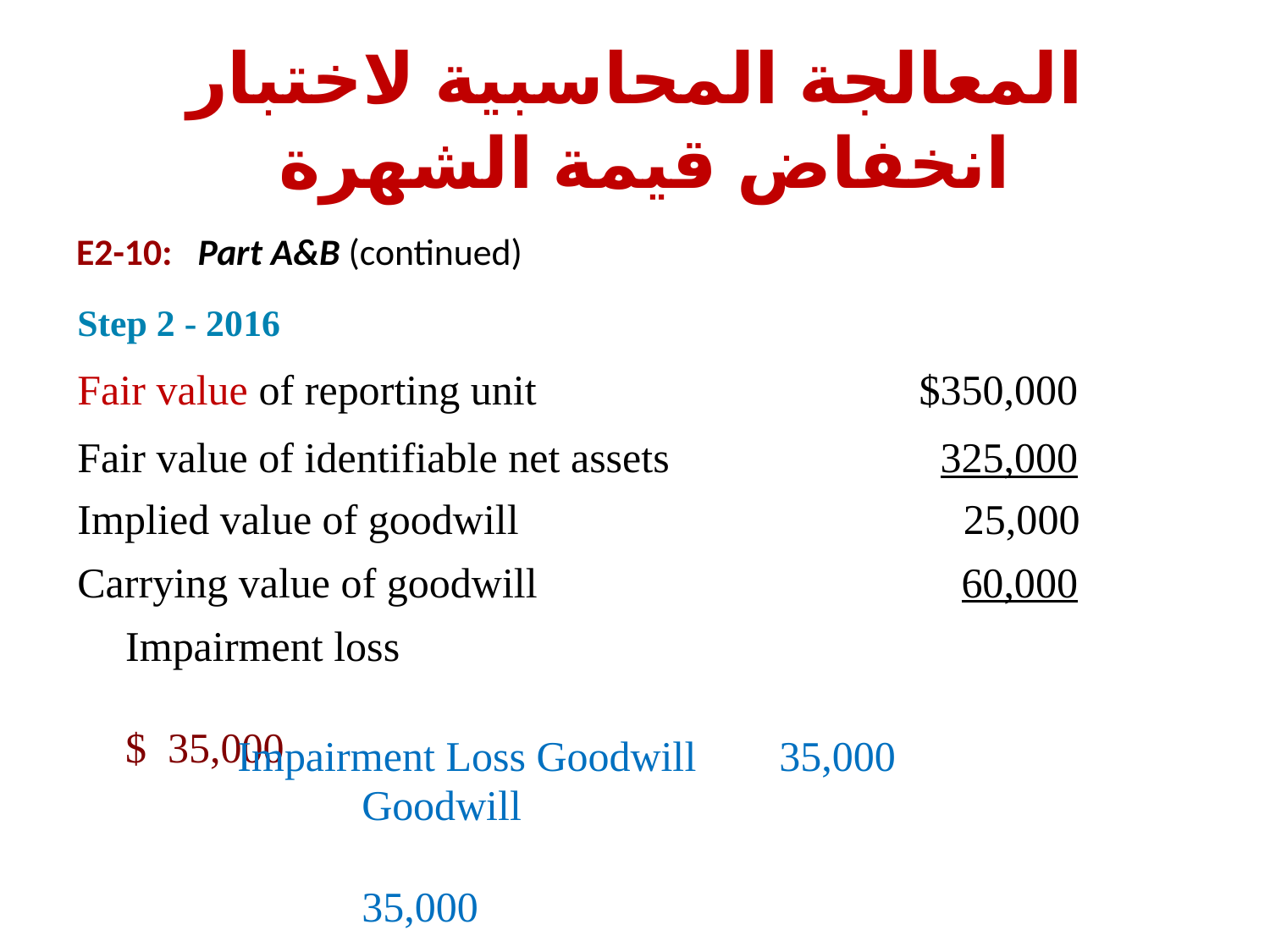

# المعالجة المحاسبية لاختبار انخفاض قيمة الشهرة
E2-10:   Part A&B (continued)
Step 2 - 2016
Fair value of reporting unit	$350,000
Fair value of identifiable net assets 	325,000
Implied value of goodwill                                          25,000
Carrying value of goodwill	60,000
Impairment loss	$  35,000
Impairment Loss Goodwill	35,000
Goodwill	35,000